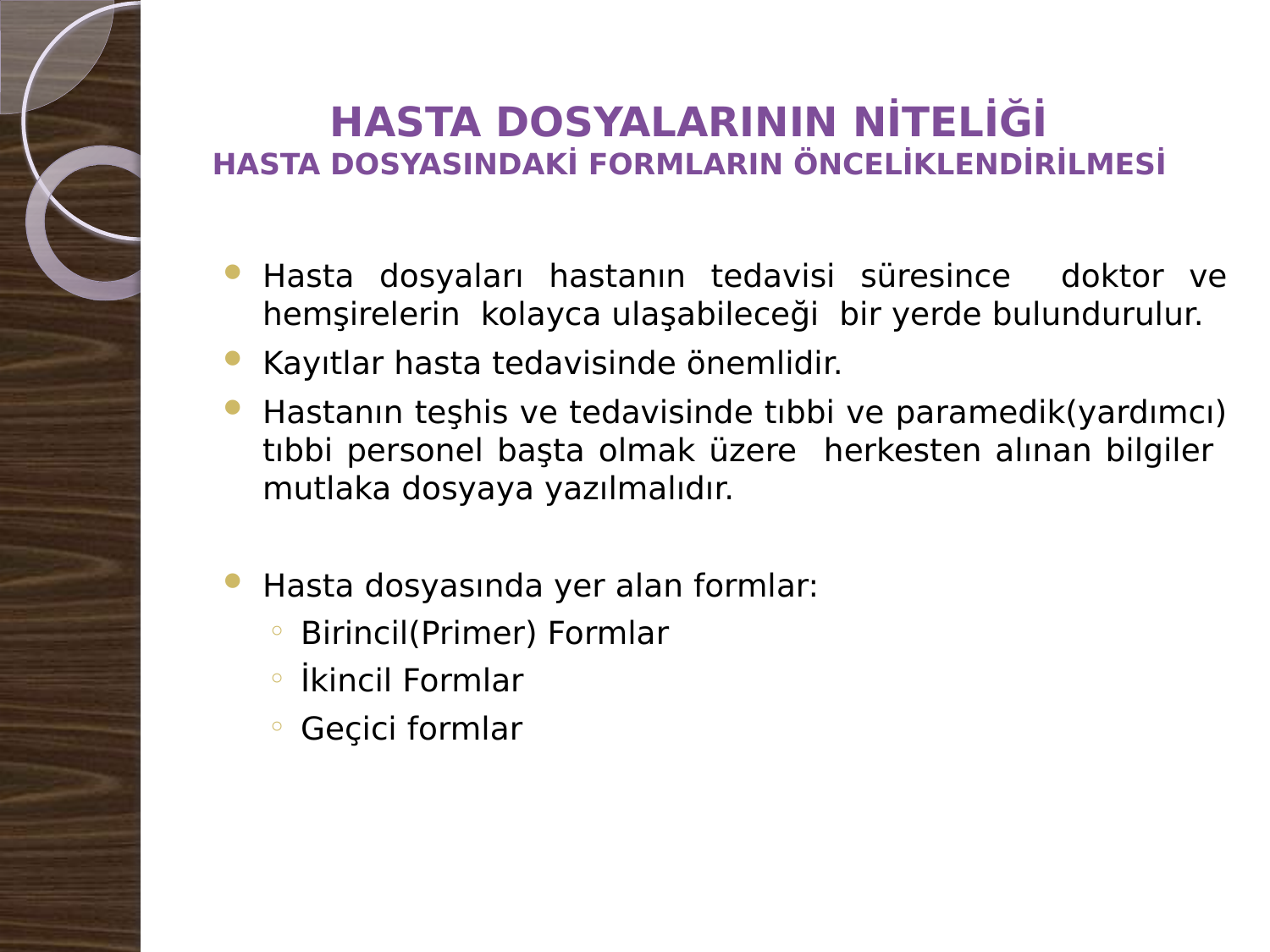

# HASTA DOSYALARININ NİTELİĞİ HASTA DOSYASINDAKİ FORMLARIN ÖNCELİKLENDİRİLMESİ

Hasta dosyaları hastanın tedavisi süresince  doktor ve hemşirelerin  kolayca ulaşabileceği  bir yerde bulundurulur.
Kayıtlar hasta tedavisinde önemlidir.
Hastanın teşhis ve tedavisinde tıbbi ve paramedik(yardımcı) tıbbi personel başta olmak üzere  herkesten alınan bilgiler  mutlaka dosyaya yazılmalıdır.

Hasta dosyasında yer alan formlar:
Birincil(Primer) Formlar
İkincil Formlar
Geçici formlar